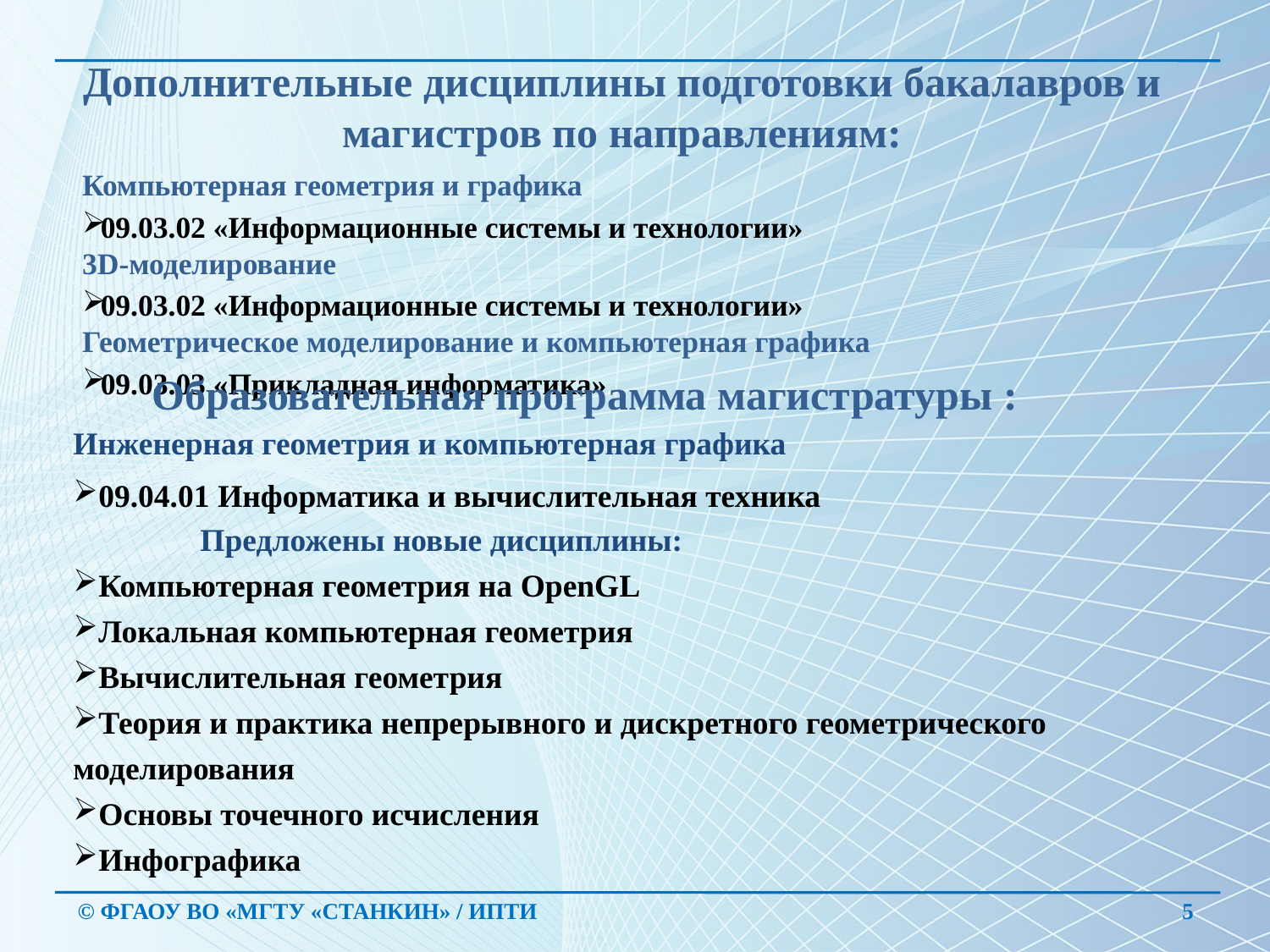

# Дополнительные дисциплины подготовки бакалавров и магистров по направлениям:

Компьютерная геометрия и графика
 09.03.02 «Информационные системы и технологии»
3D-моделирование
 09.03.02 «Информационные системы и технологии»
Геометрическое моделирование и компьютерная графика
 09.03.03 «Прикладная информатика».

Образовательная программа магистратуры :
Инженерная геометрия и компьютерная графика
09.04.01 Информатика и вычислительная техника
	Предложены новые дисциплины:
Компьютерная геометрия на OpenGL
Локальная компьютерная геометрия
Вычислительная геометрия
Теория и практика непрерывного и дискретного геометрического моделирования
Основы точечного исчисления
Инфографика
© ФГАОУ ВО «МГТУ «СТАНКИН» / ИПТИ
5